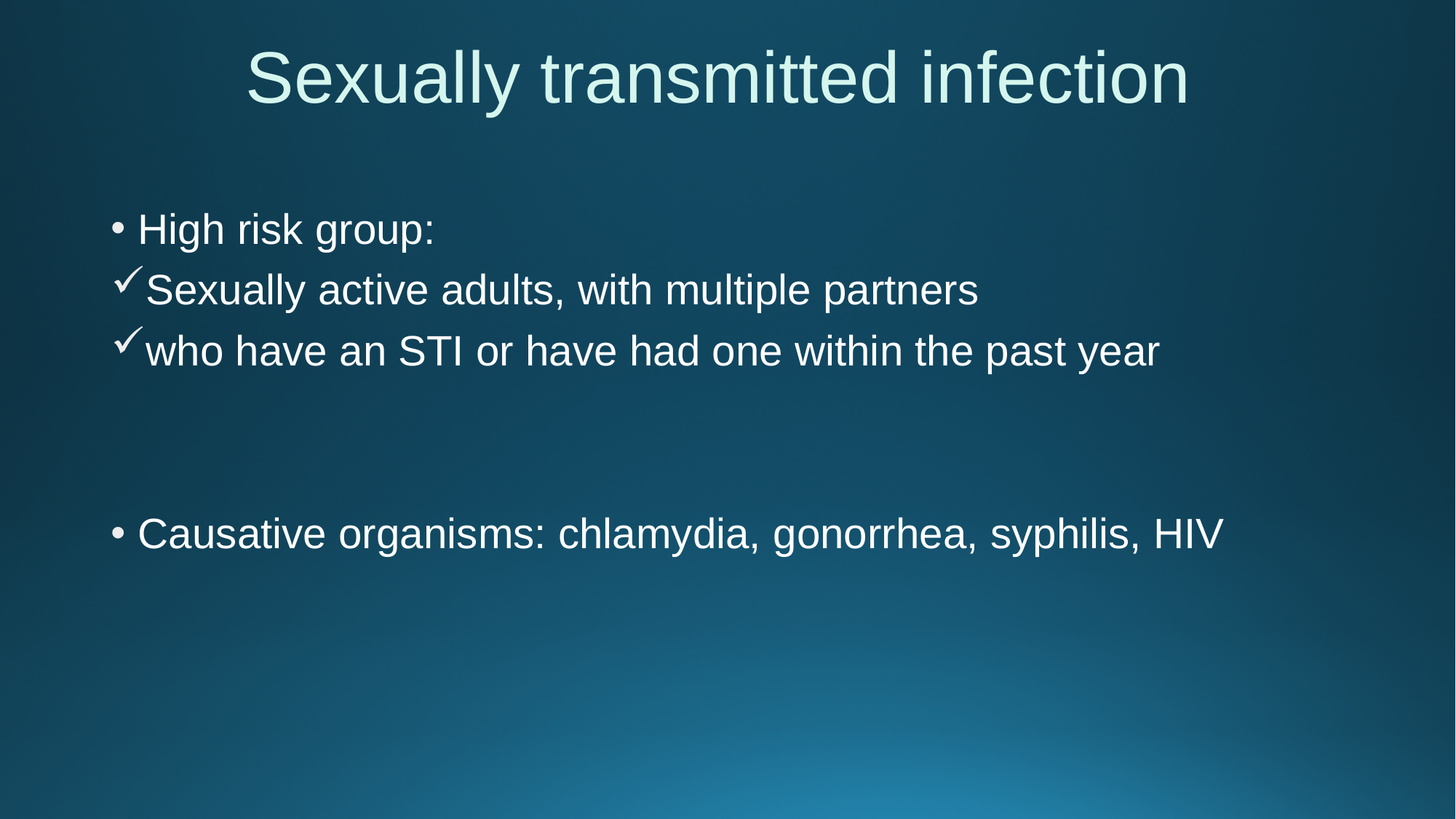

# Sexually transmitted infection
High risk group:
Sexually active adults, with multiple partners
who have an STI or have had one within the past year

Causative organisms: chlamydia, gonorrhea, syphilis, HIV